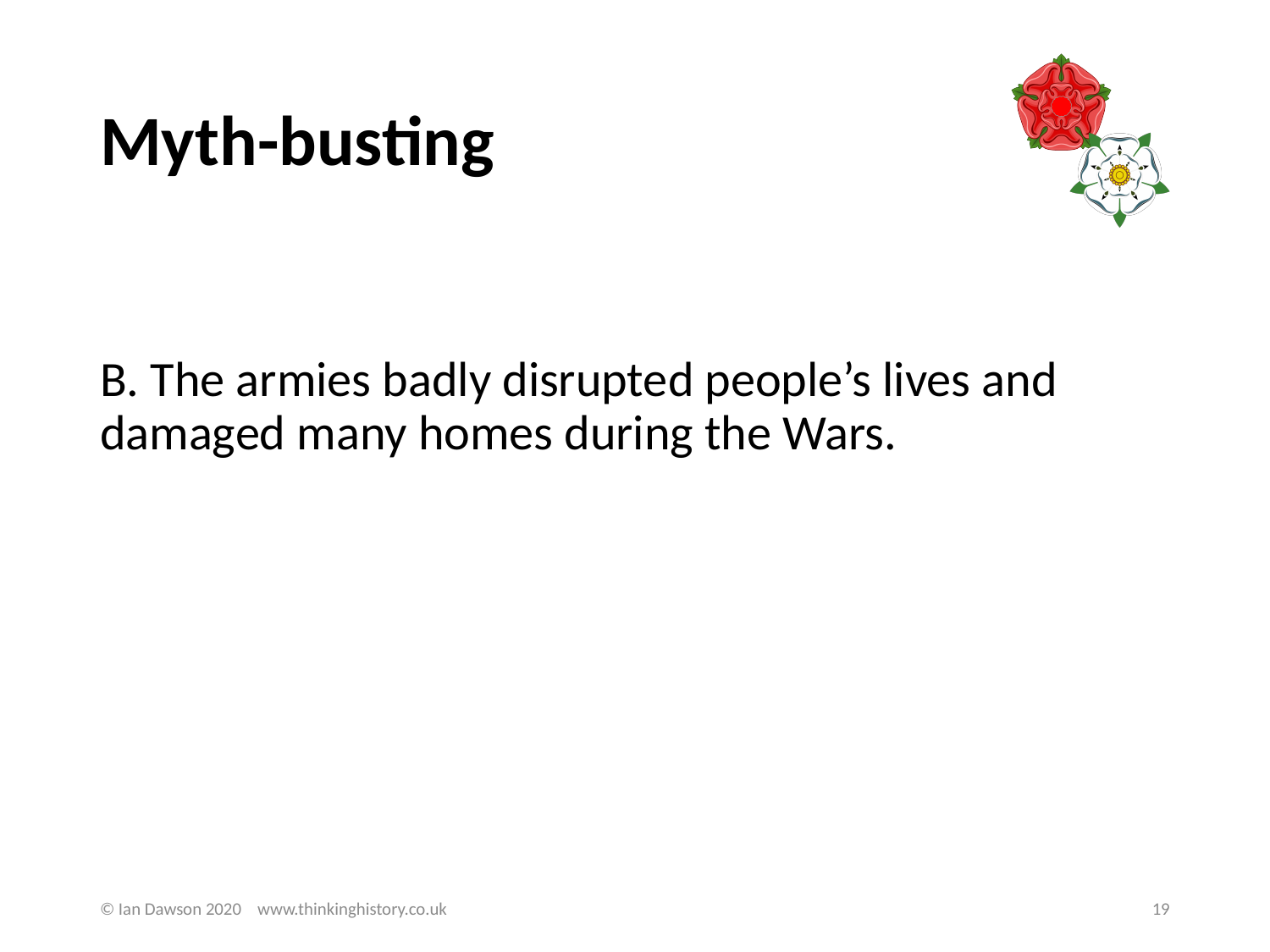

# Myth-busting

B. The armies badly disrupted people’s lives and damaged many homes during the Wars.

© Ian Dawson 2020    www.thinkinghistory.co.uk
19